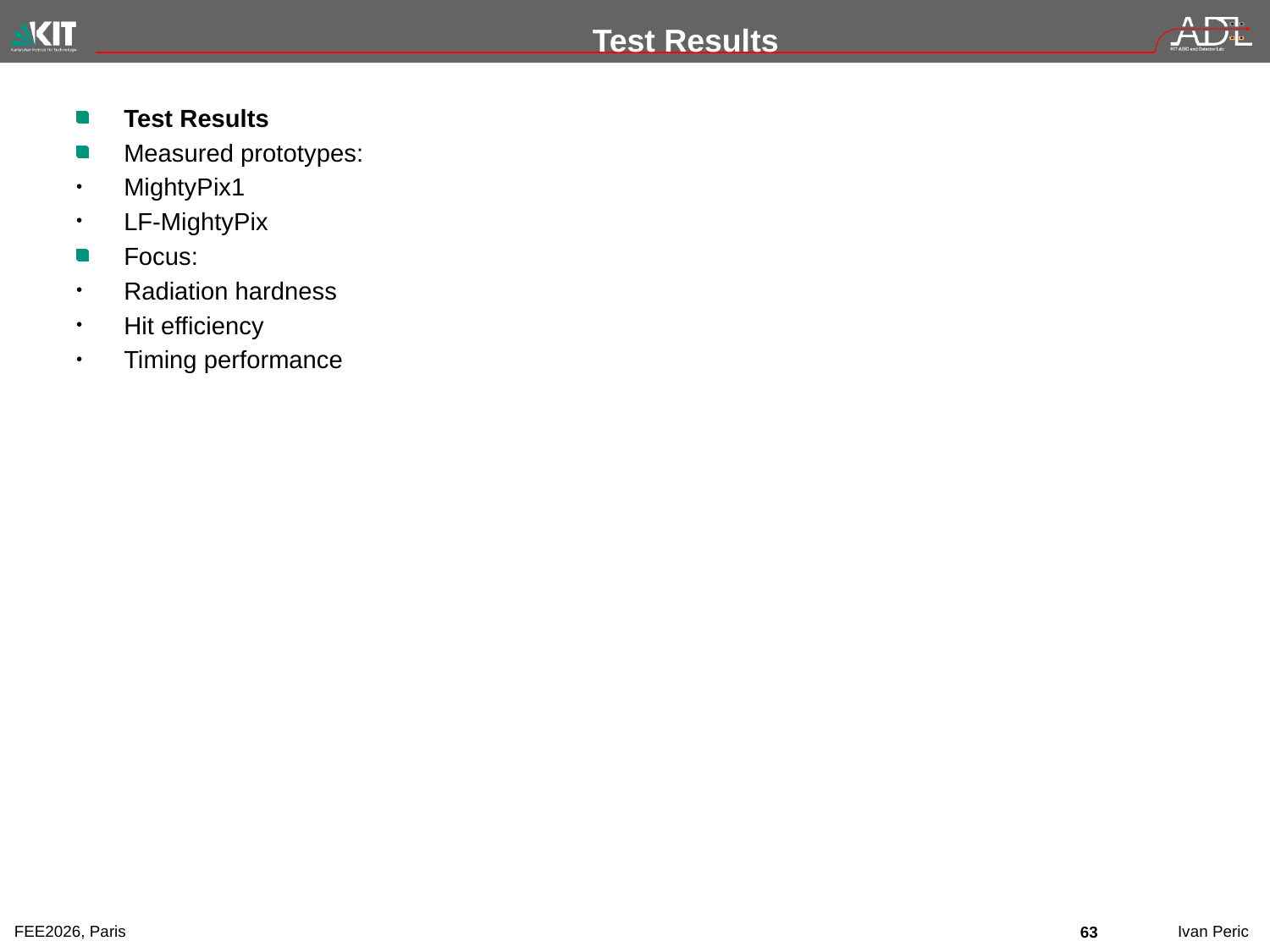

# Test Results
Test Results
Measured prototypes:
MightyPix1
LF-MightyPix
Focus:
Radiation hardness
Hit efficiency
Timing performance